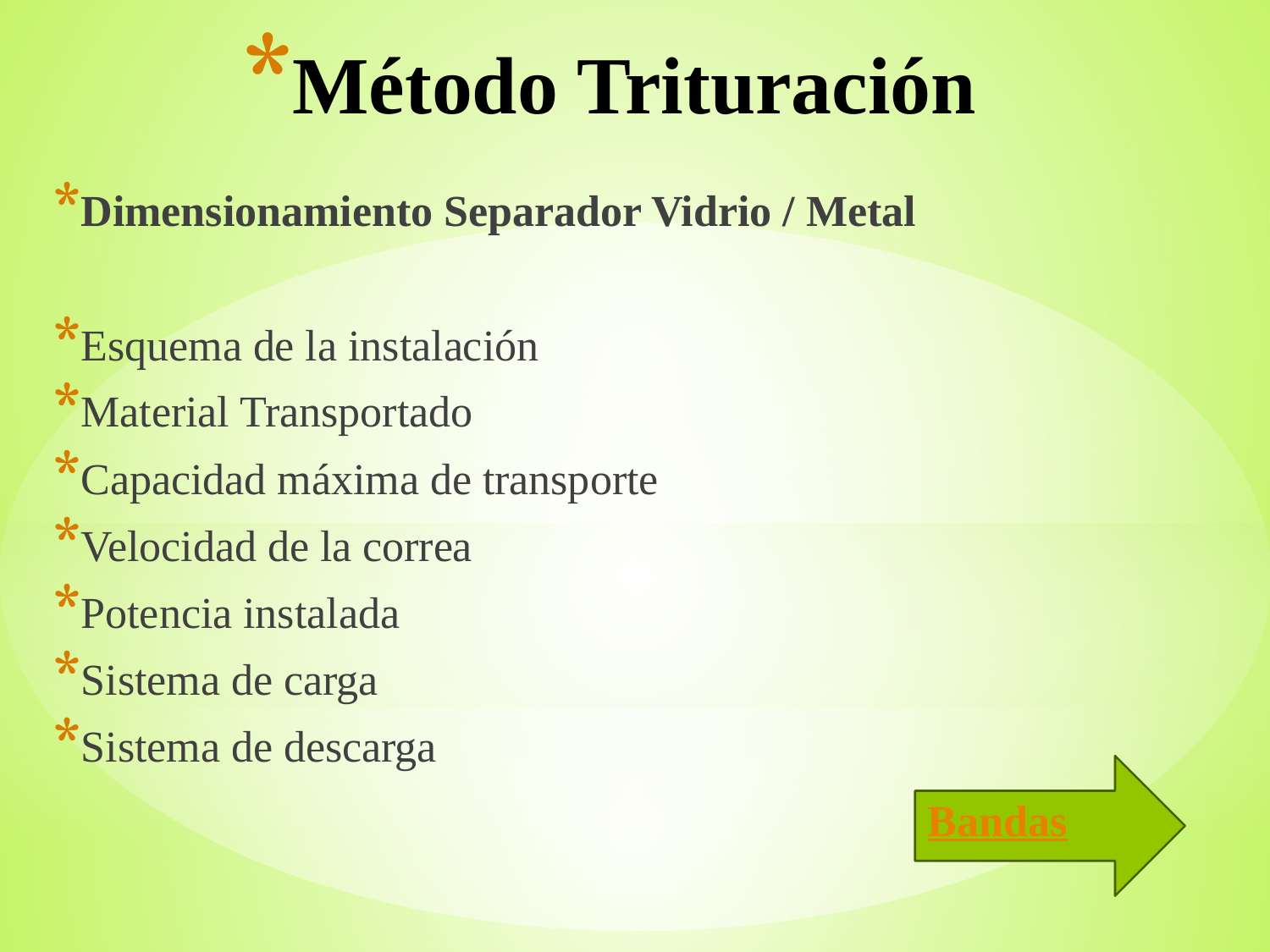

# Método Trituración
Dimensionamiento Separador Vidrio / Metal

Esquema de la instalación
Material Transportado
Capacidad máxima de transporte
Velocidad de la correa
Potencia instalada
Sistema de carga
Sistema de descarga

Bandas